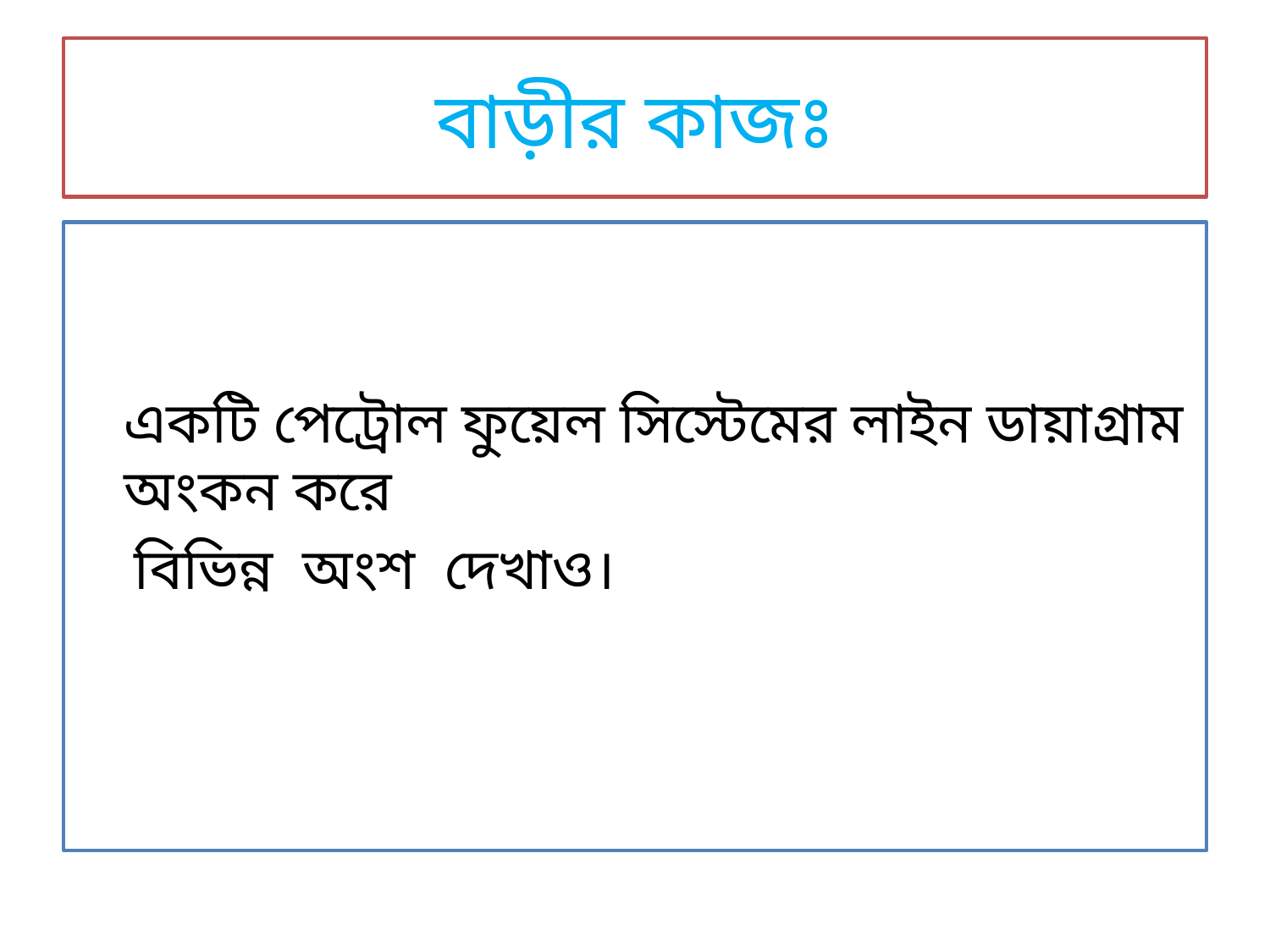

# বাড়ীর কাজঃ

	একটি পেট্রোল ফুয়েল সিস্টেমের লাইন ডায়াগ্রাম অংকন করে
    বিভিন্ন  অংশ  দেখাও।